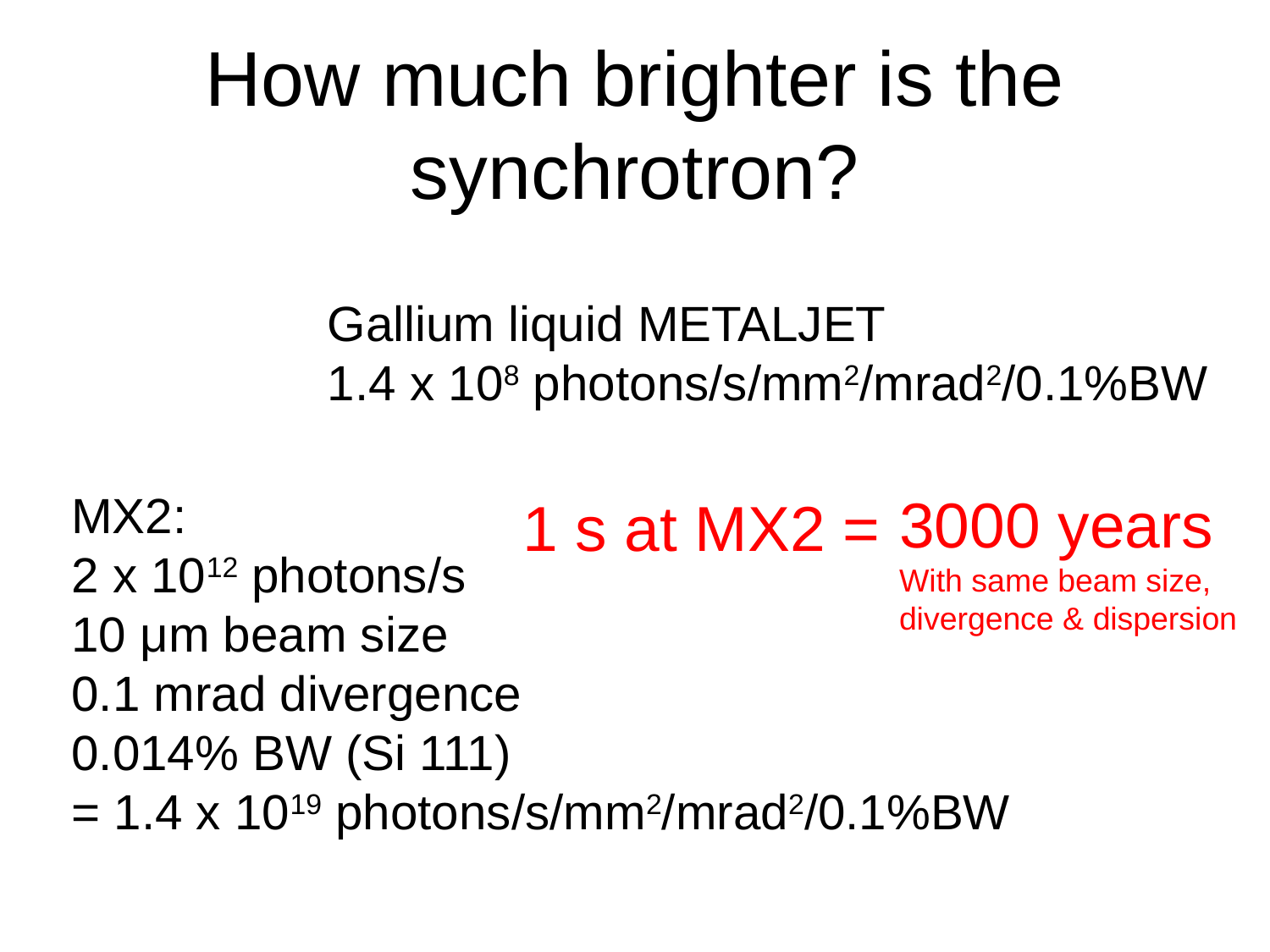

# How much brighter is the synchrotron?
Gallium liquid METALJET
1.4 x 108 photons/s/mm2/mrad2/0.1%BW

3000 years
With same beam size, divergence & dispersion
MX2:
2 x 1012 photons/s
10 μm beam size
0.1 mrad divergence
0.014% BW (Si 111)
= 1.4 x 1019 photons/s/mm2/mrad2/0.1%BW

1 s at MX2 =